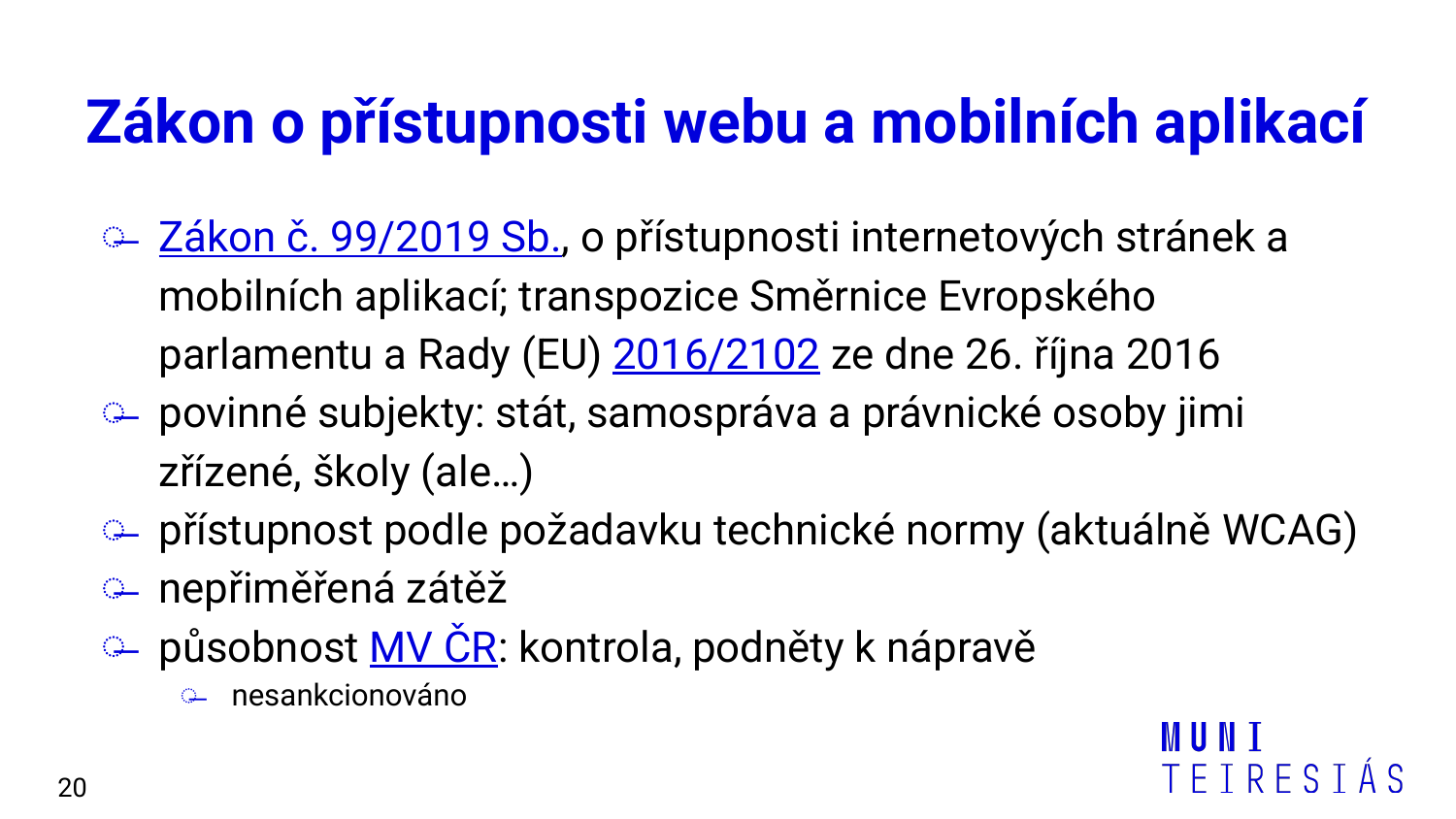

# Zákon o přístupnosti webu a mobilních aplikací
Zákon č. 99/2019 Sb., o přístupnosti internetových stránek a mobilních aplikací; transpozice Směrnice Evropského parlamentu a Rady (EU) 2016/2102 ze dne 26. října 2016
povinné subjekty: stát, samospráva a právnické osoby jimi zřízené, školy (ale…)
přístupnost podle požadavku technické normy (aktuálně WCAG)
nepřiměřená zátěž
působnost MV ČR: kontrola, podněty k nápravě
nesankcionováno
20